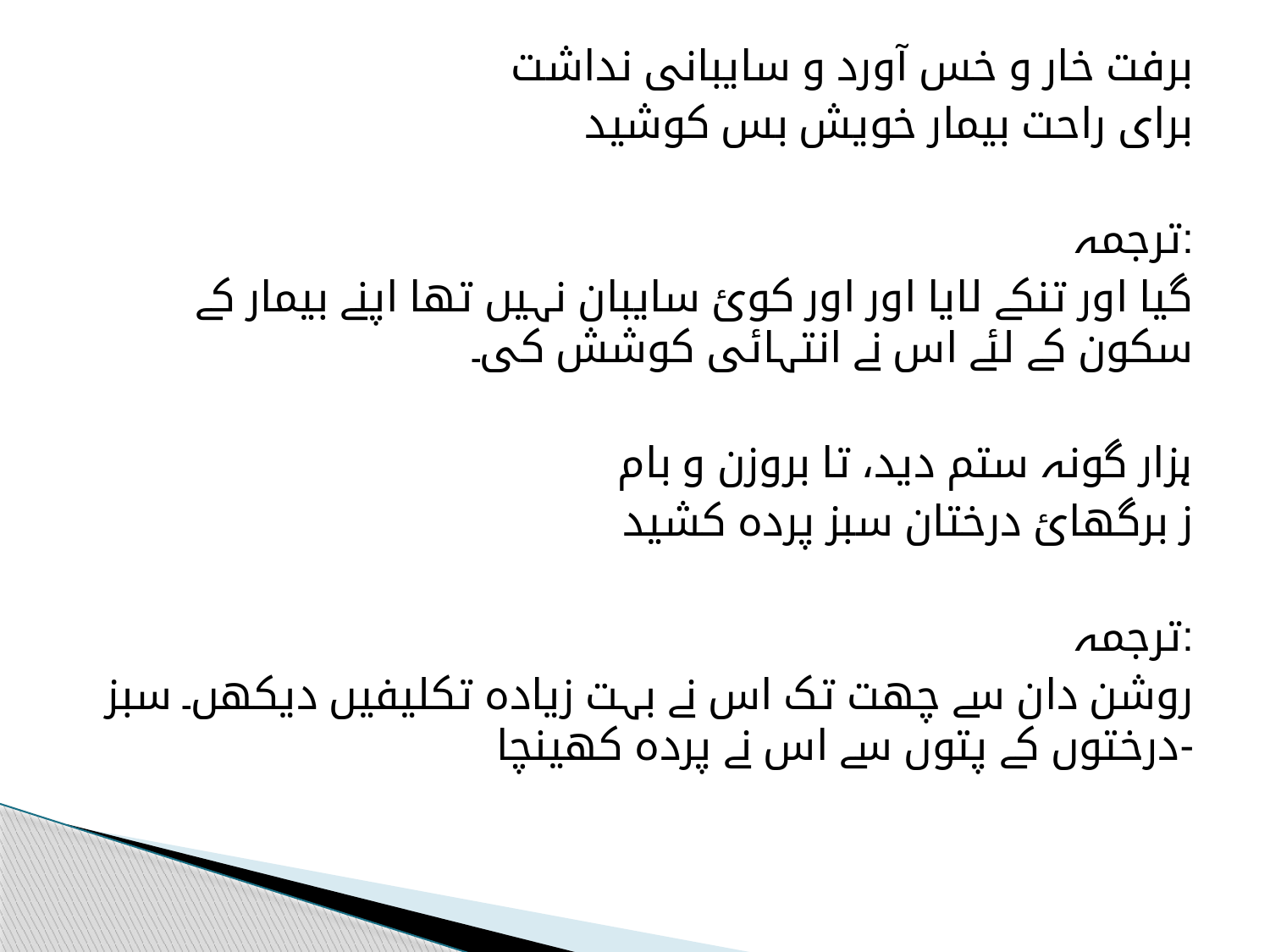

برفت خار و خس آورد و سایبانی نداشت
برای راحت بیمار خویش بس کوشید

ترجمہ:
گیا اور تنکے لایا اور اور کوئ سایبان نہیں تھا اپنے بیمار کے سکون کے لئے اس نے انتہائی کوشش کی۔

ہزار گونہ ستم دید، تا بروزن و بام
ز برگھائ درختان سبز پردہ کشید

ترجمہ:
روشن دان سے چھت تک اس نے بہت زیادہ تکلیفیں دیکھں۔ سبز درختوں کے پتوں سے اس نے پردہ کھینچا-